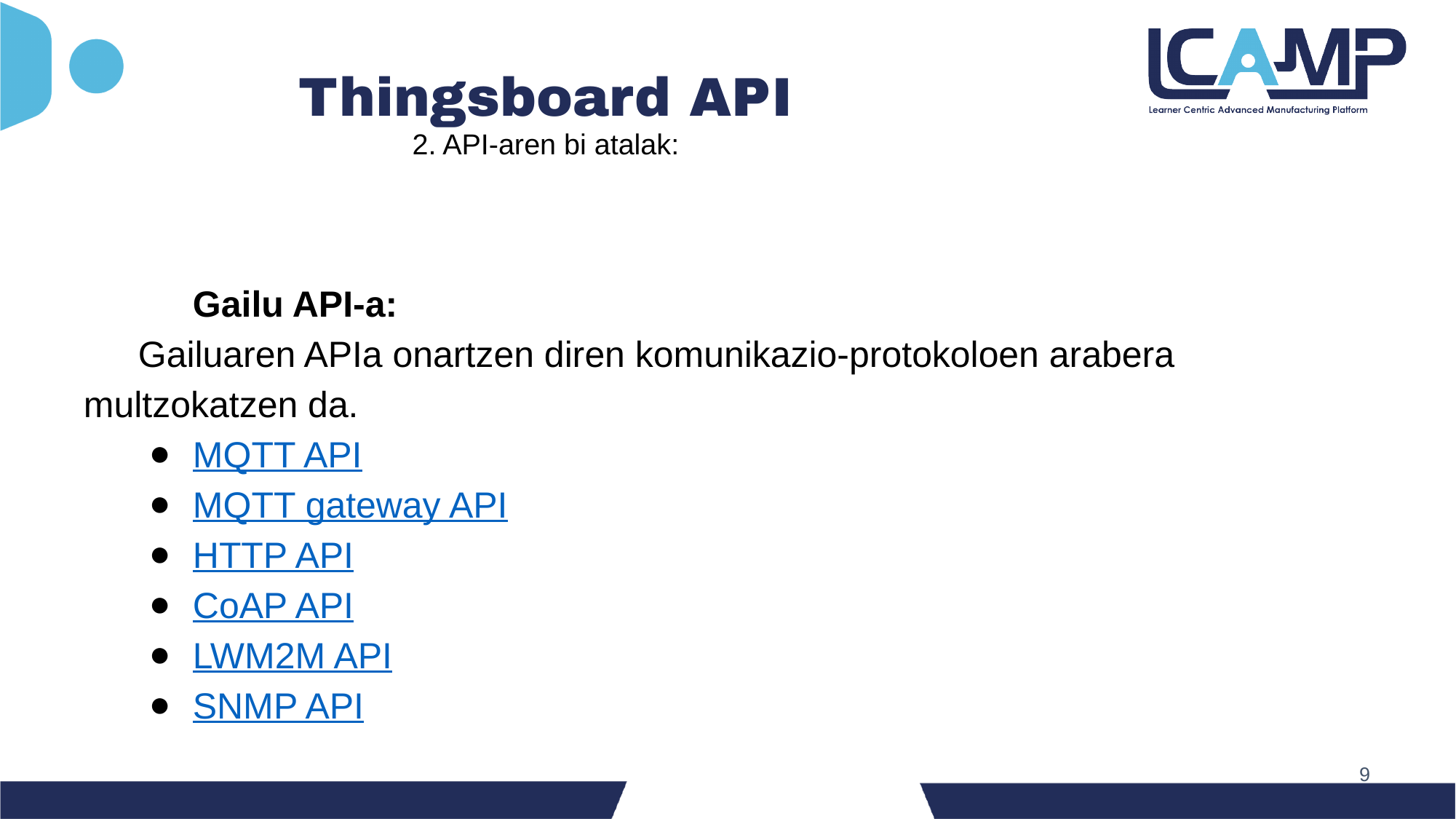

Thingsboard API
2. API-aren bi atalak:
	Gailu API-a:
Gailuaren APIa onartzen diren komunikazio-protokoloen arabera multzokatzen da.
MQTT API
MQTT gateway API
HTTP API
CoAP API
LWM2M API
SNMP API

9